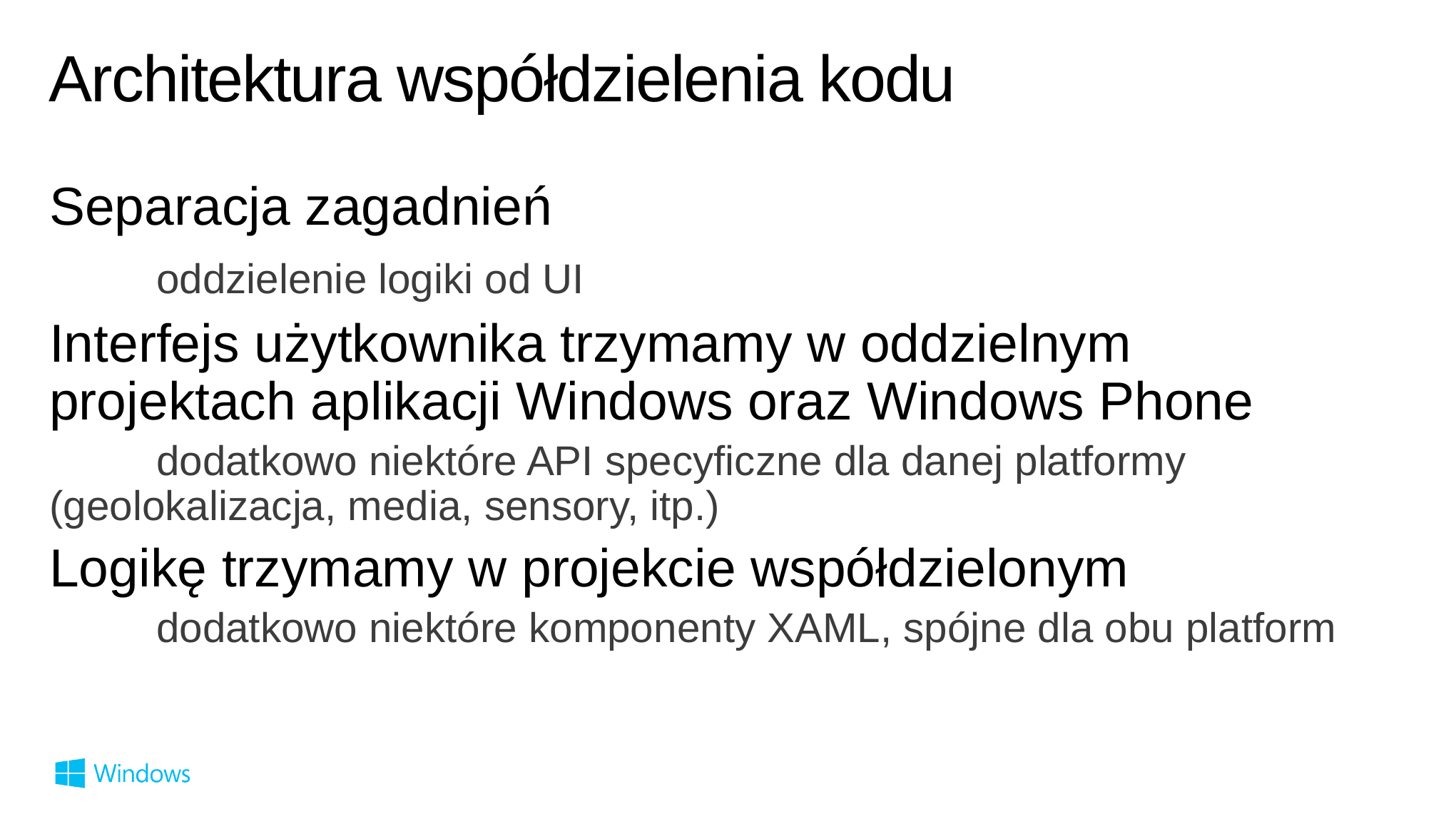

# Architektura współdzielenia kodu
Separacja zagadnień
	oddzielenie logiki od UI
Interfejs użytkownika trzymamy w oddzielnym projektach aplikacji Windows oraz Windows Phone
	dodatkowo niektóre API specyficzne dla danej platformy 	(geolokalizacja, media, sensory, itp.)
Logikę trzymamy w projekcie współdzielonym
	dodatkowo niektóre komponenty XAML, spójne dla obu platform